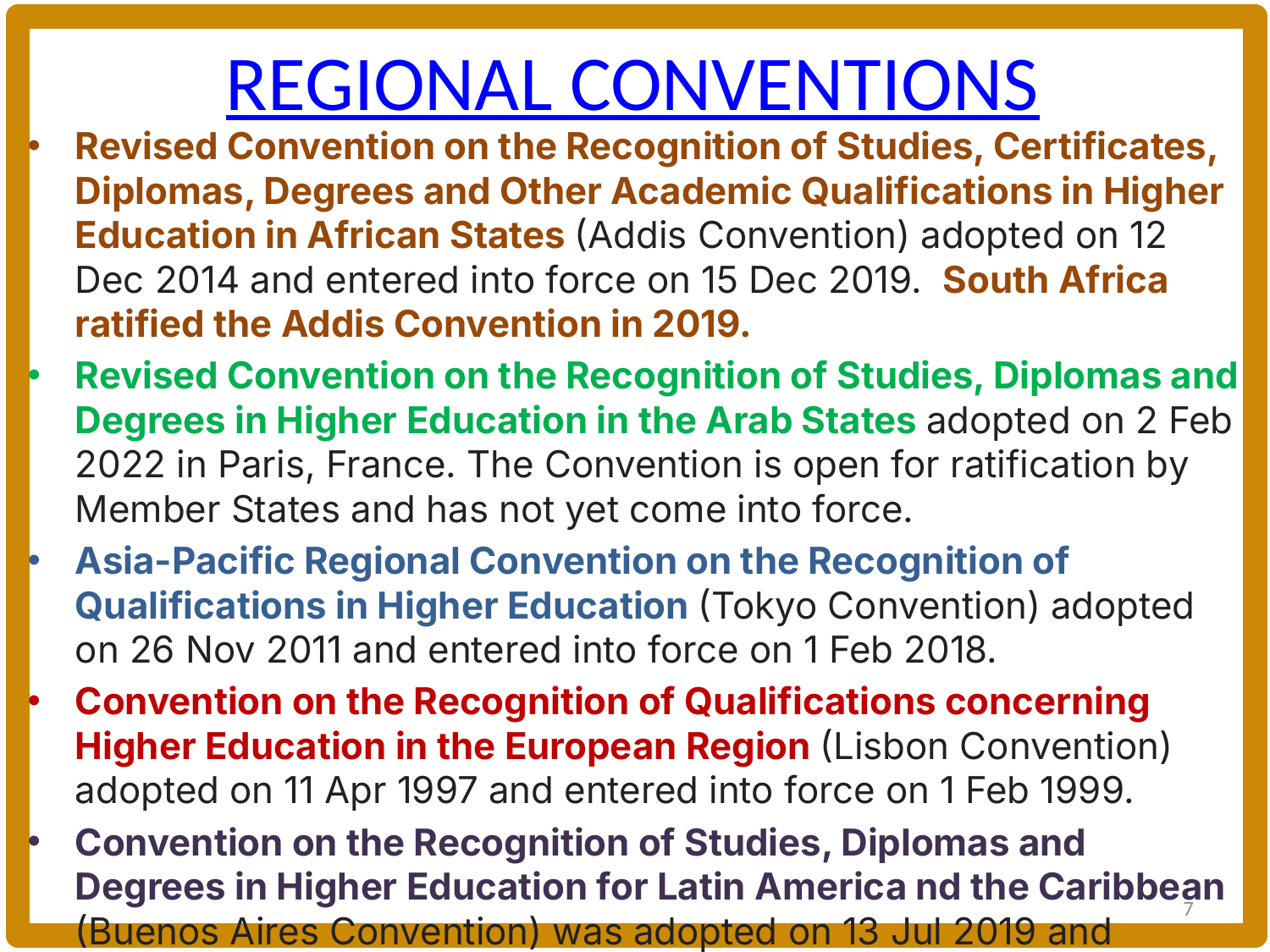

# REGIONAL CONVENTIONS
Revised Convention on the Recognition of Studies, Certificates, Diplomas, Degrees and Other Academic Qualifications in Higher Education in African States (Addis Convention) adopted on 12 Dec 2014 and entered into force on 15 Dec 2019.  South Africa ratified the Addis Convention in 2019.
Revised Convention on the Recognition of Studies, Diplomas and Degrees in Higher Education in the Arab States adopted on 2 Feb 2022 in Paris, France. The Convention is open for ratification by Member States and has not yet come into force.
Asia-Pacific Regional Convention on the Recognition of Qualifications in Higher Education (Tokyo Convention) adopted on 26 Nov 2011 and entered into force on 1 Feb 2018.
Convention on the Recognition of Qualifications concerning Higher Education in the European Region (Lisbon Convention) adopted on 11 Apr 1997 and entered into force on 1 Feb 1999.
Convention on the Recognition of Studies, Diplomas and Degrees in Higher Education for Latin America nd the Caribbean (Buenos Aires Convention) was adopted on 13 Jul 2019 and entered into force on 23 Oct 2022

7